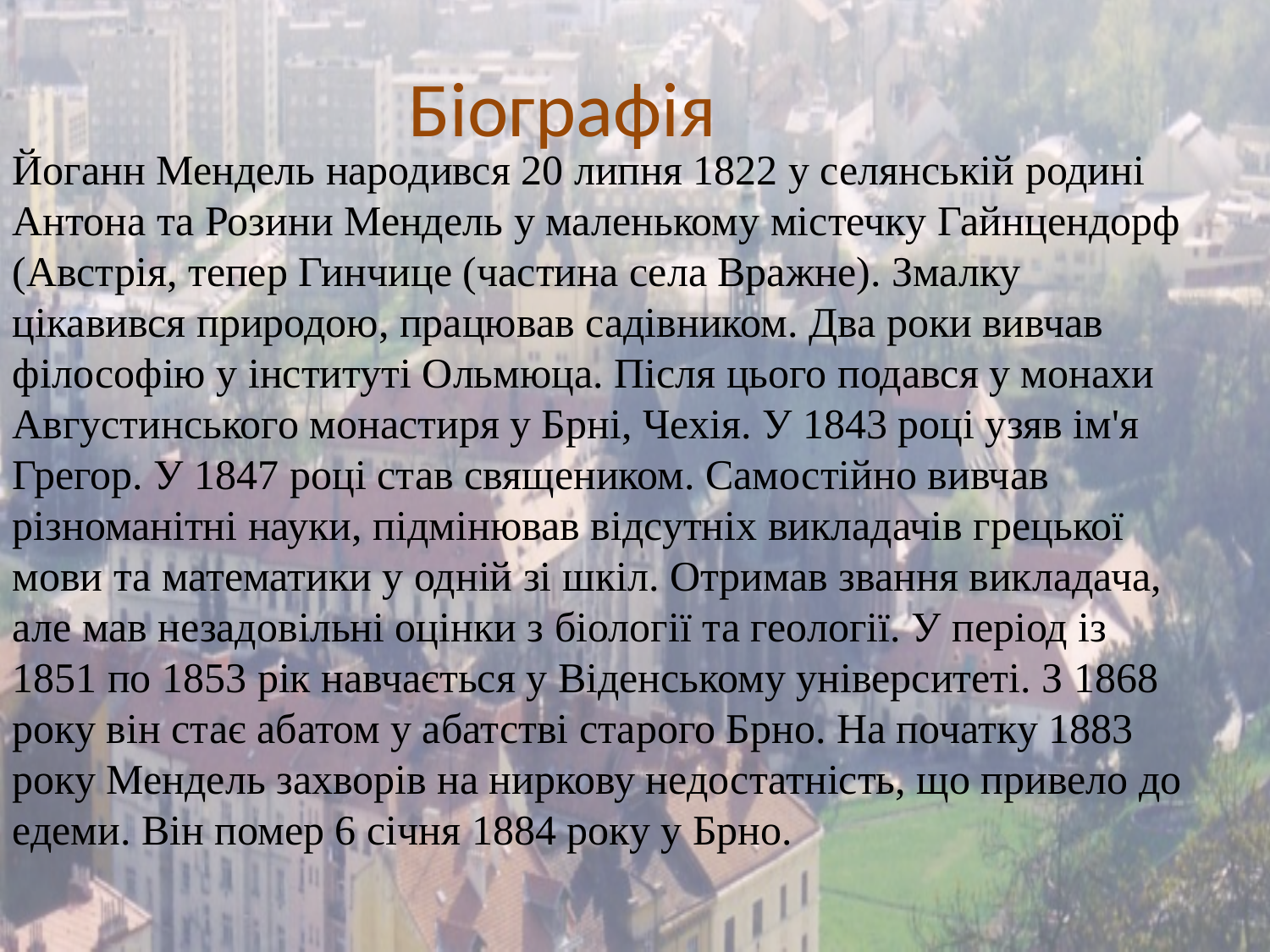

# Біографія
Йоганн Мендель народився 20 липня 1822 у селянській родині Антона та Розини Мендель у маленькому містечку Гайнцендорф (Австрія, тепер Гинчице (частина села Вражне). Змалку цікавився природою, працював садівником. Два роки вивчав філософію у інституті Ольмюца. Після цього подався у монахи Августинського монастиря у Брні, Чехія. У 1843 році узяв ім'я Грегор. У 1847 році став священиком. Самостійно вивчав різноманітні науки, підмінював відсутніх викладачів грецької мови та математики у одній зі шкіл. Отримав звання викладача, але мав незадовільні оцінки з біології та геології. У період із 1851 по 1853 рік навчається у Віденському університеті. З 1868 року він стає абатом у абатстві старого Брно. На початку 1883 року Мендель захворів на ниркову недостатність, що привело до едеми. Він помер 6 січня 1884 року у Брно.